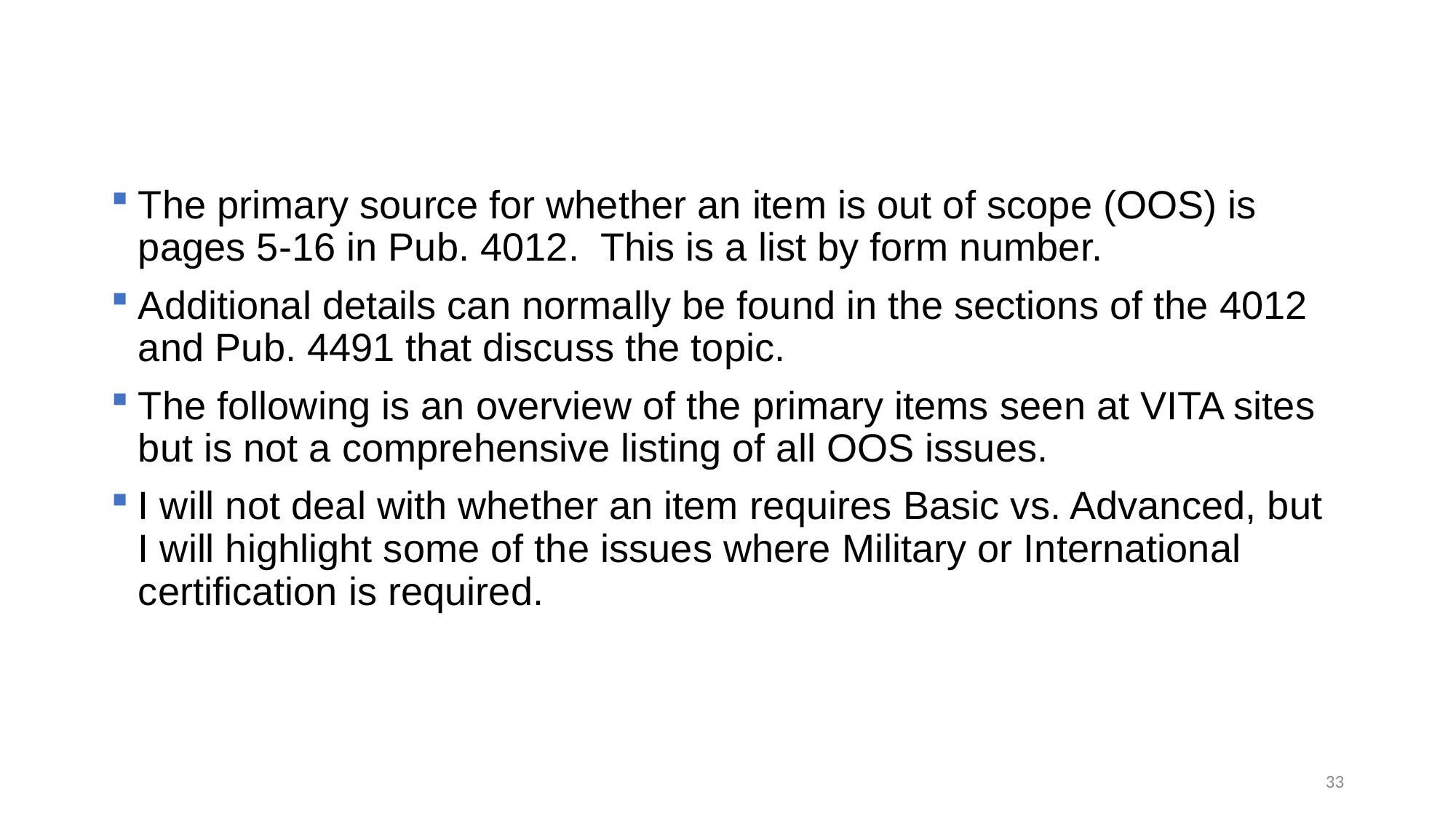

The primary source for whether an item is out of scope (OOS) is pages 5-16 in Pub. 4012.  This is a list by form number.
Additional details can normally be found in the sections of the 4012 and Pub. 4491 that discuss the topic.
The following is an overview of the primary items seen at VITA sites but is not a comprehensive listing of all OOS issues.
I will not deal with whether an item requires Basic vs. Advanced, but I will highlight some of the issues where Military or International certification is required.
33